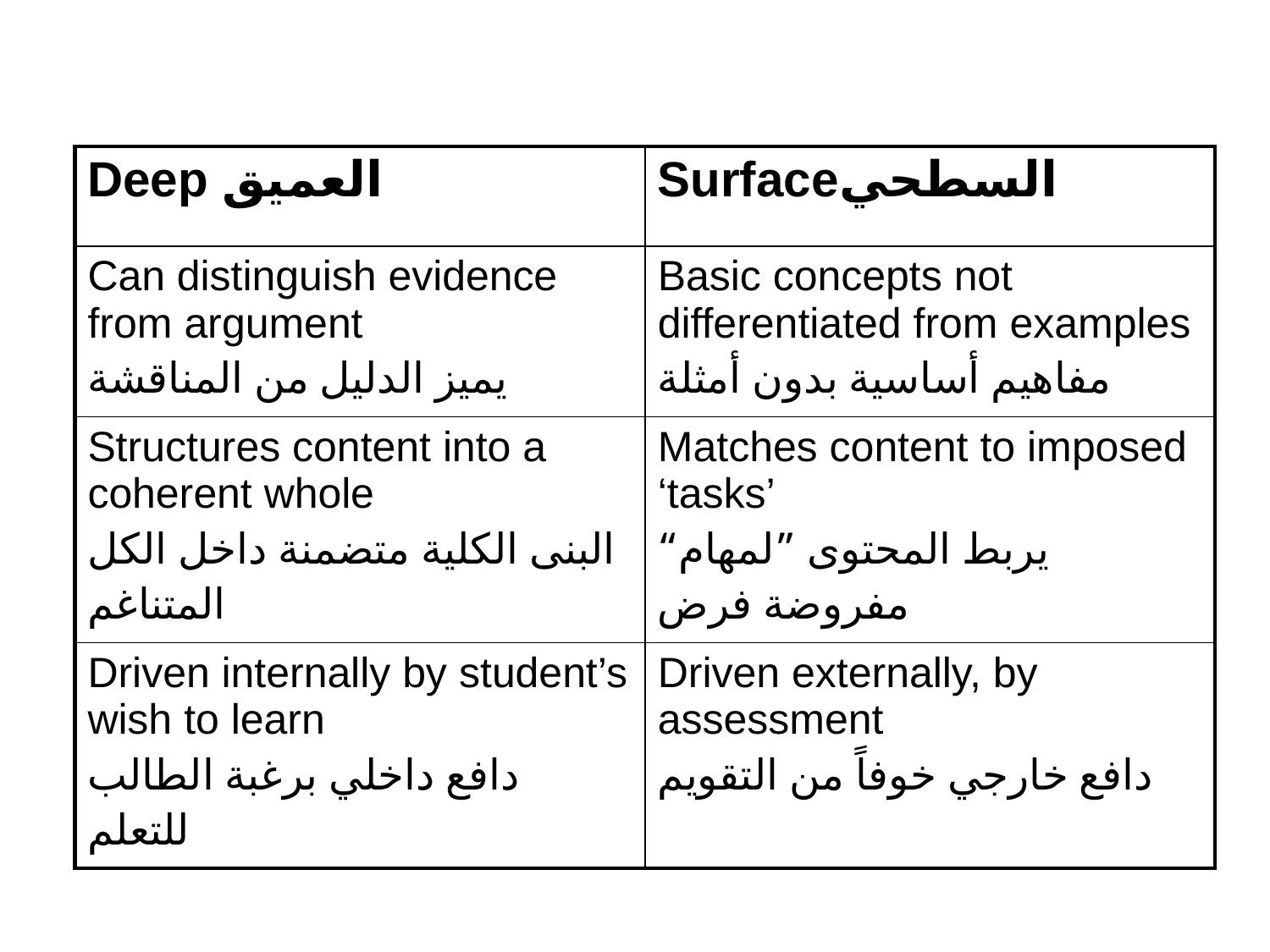

| Deep العميق | Surfaceالسطحي |
| --- | --- |
| Can distinguish evidence from argument يميز الدليل من المناقشة | Basic concepts not differentiated from examples مفاهيم أساسية بدون أمثلة |
| Structures content into a coherent whole البنى الكلية متضمنة داخل الكل المتناغم | Matches content to imposed ‘tasks’ يربط المحتوى ”لمهام“ مفروضة فرض |
| Driven internally by student’s wish to learn دافع داخلي برغبة الطالب للتعلم | Driven externally, by assessment دافع خارجي خوفاً من التقويم |